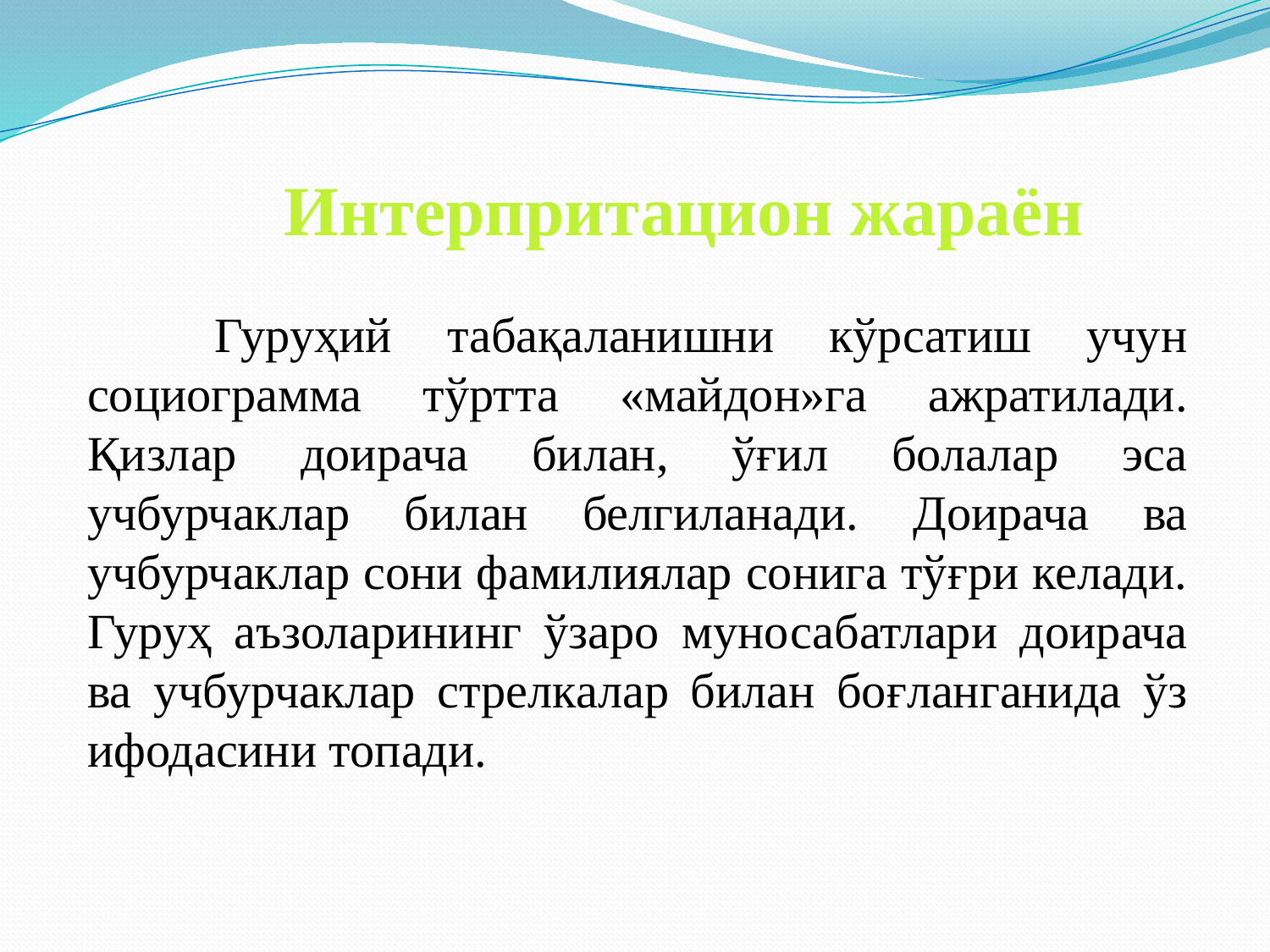

Интерпритацион жараён
	Гуруҳий табақаланишни кўрсатиш учун социограмма тўртта «майдон»га ажратилади. Қизлар доирача билан, ўғил болалар эса учбурчаклар билан белгиланади. Доирача ва учбурчаклар сони фамилиялар сонига тўғри келади. Гуруҳ аъзоларининг ўзаро муносабатлари доирача ва учбурчаклар стрелкалар билан боғланганида ўз ифодасини топади.